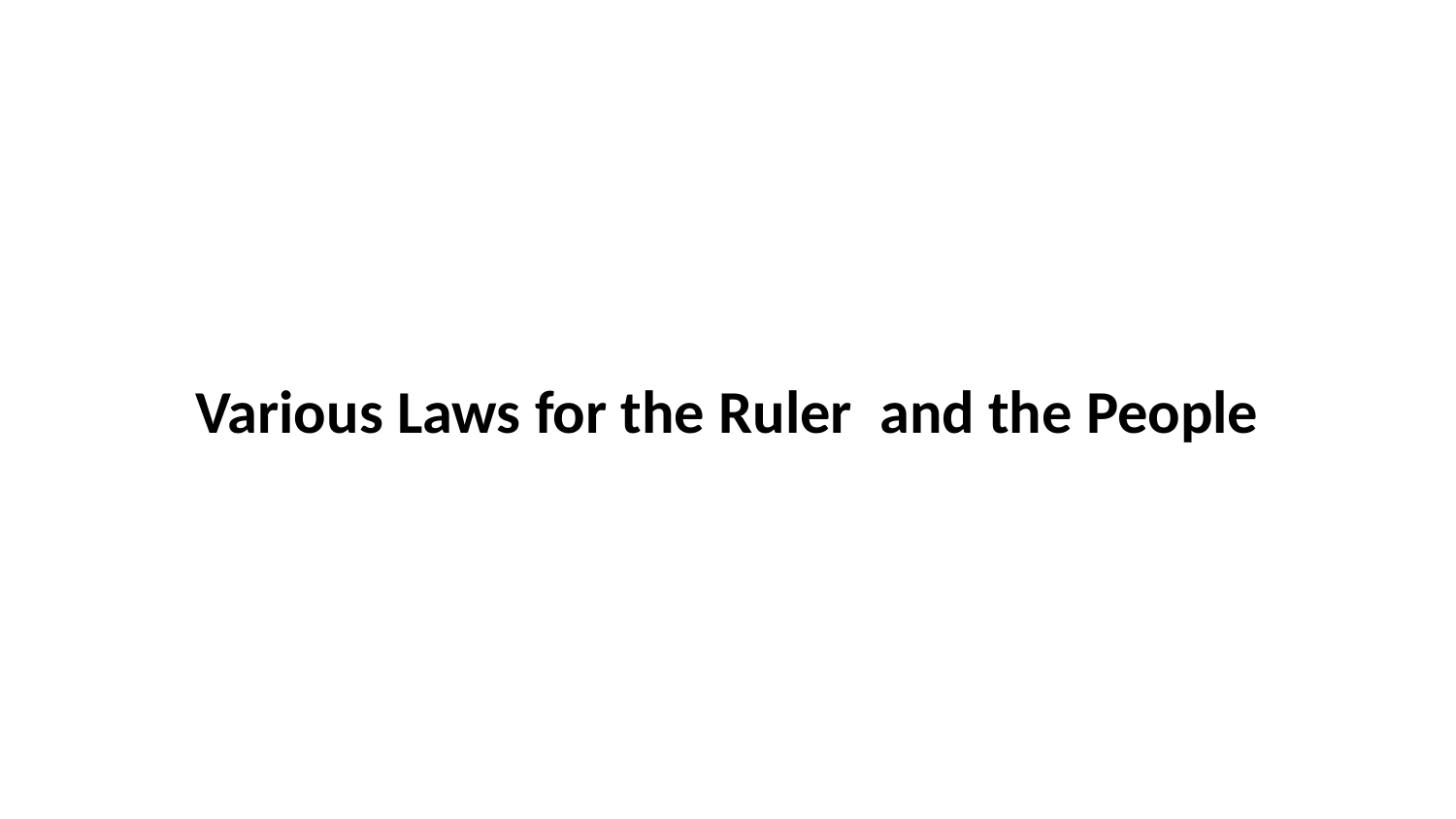

Various Laws for the Ruler  and the People